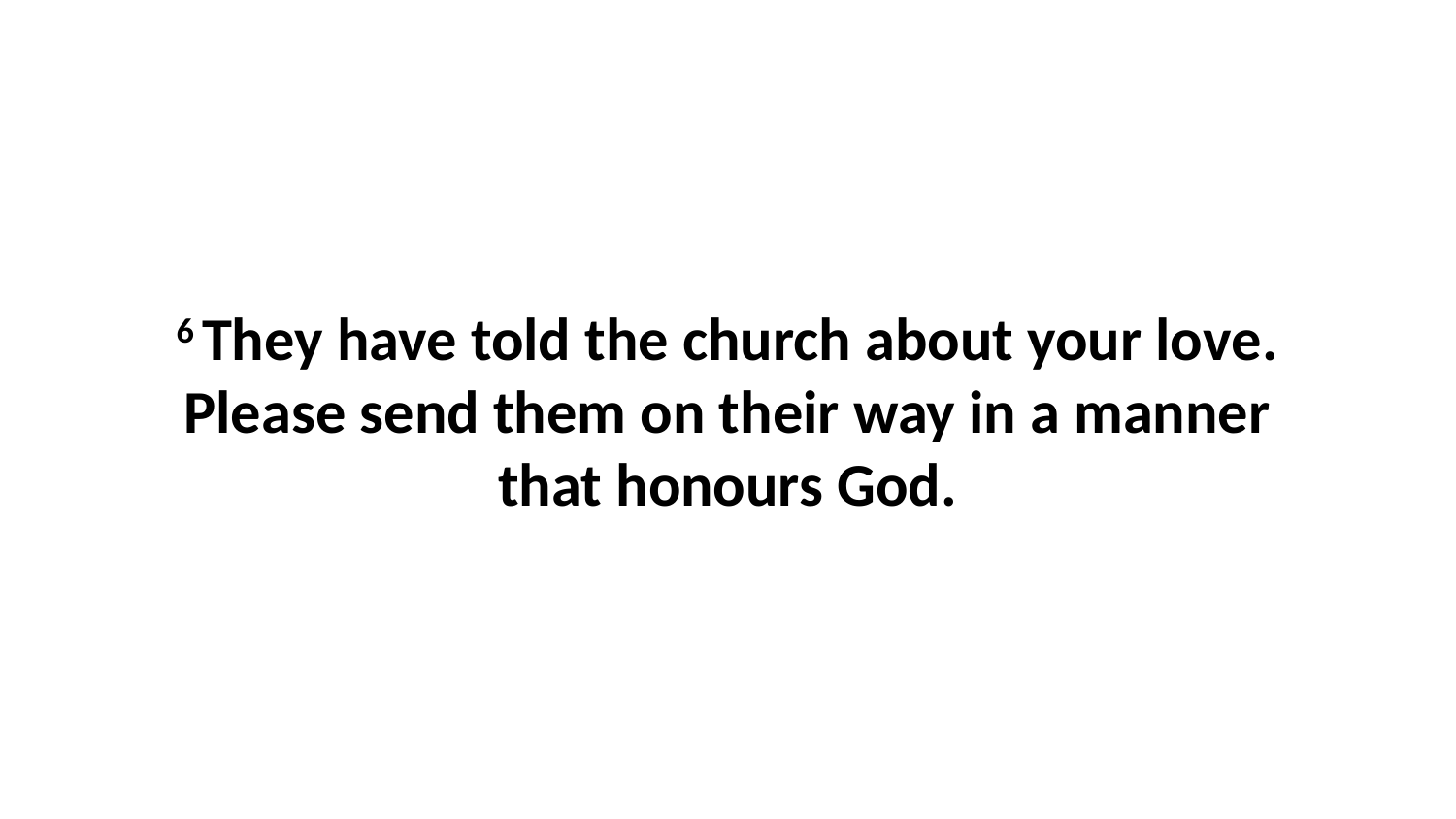

6 They have told the church about your love. Please send them on their way in a manner that honours God.